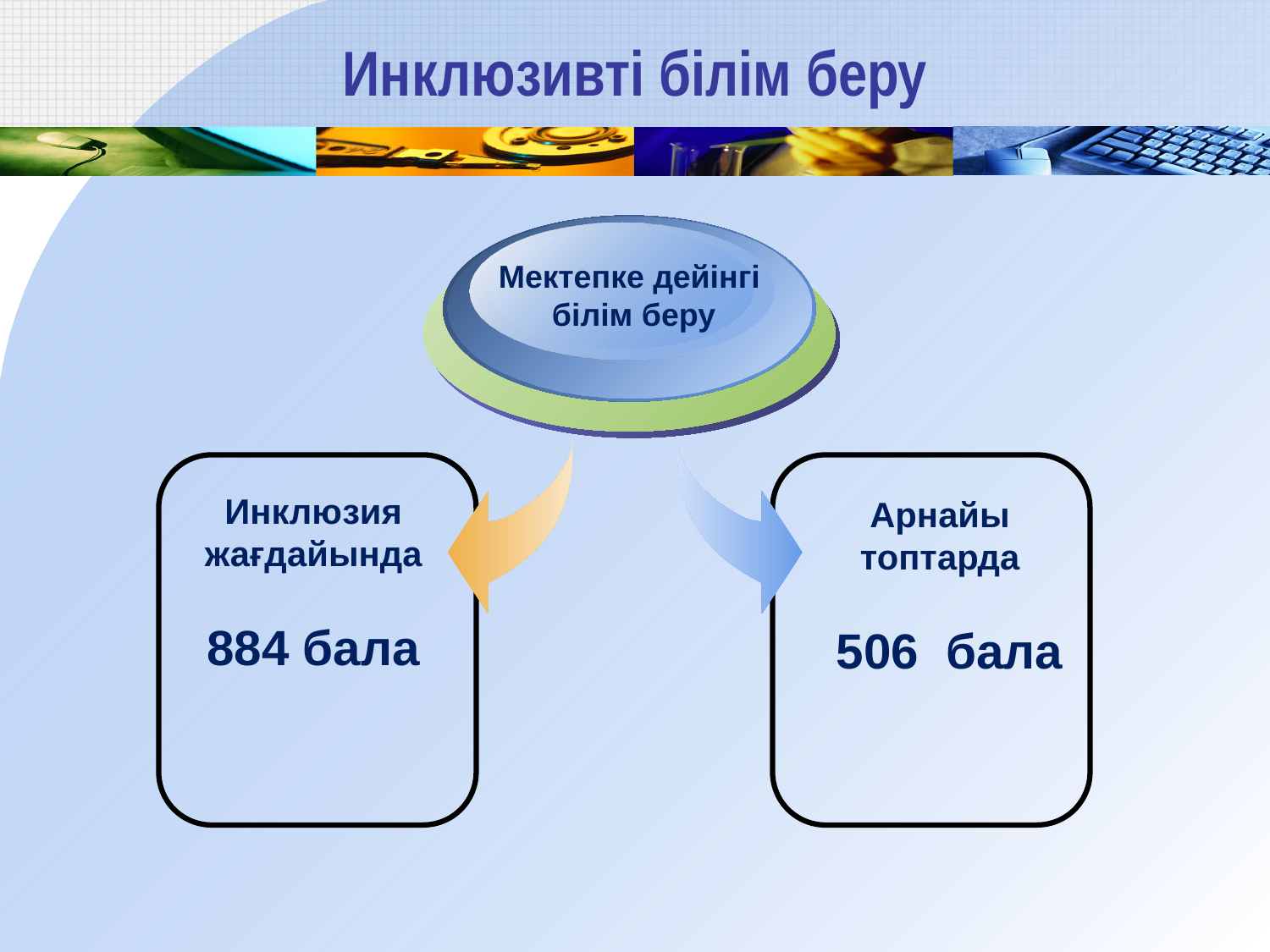

# Инклюзивті білім беру

Мектепке дейінгі
білім беру

Инклюзия жағдайында

884 бала
Арнайы  топтарда

 506  бала